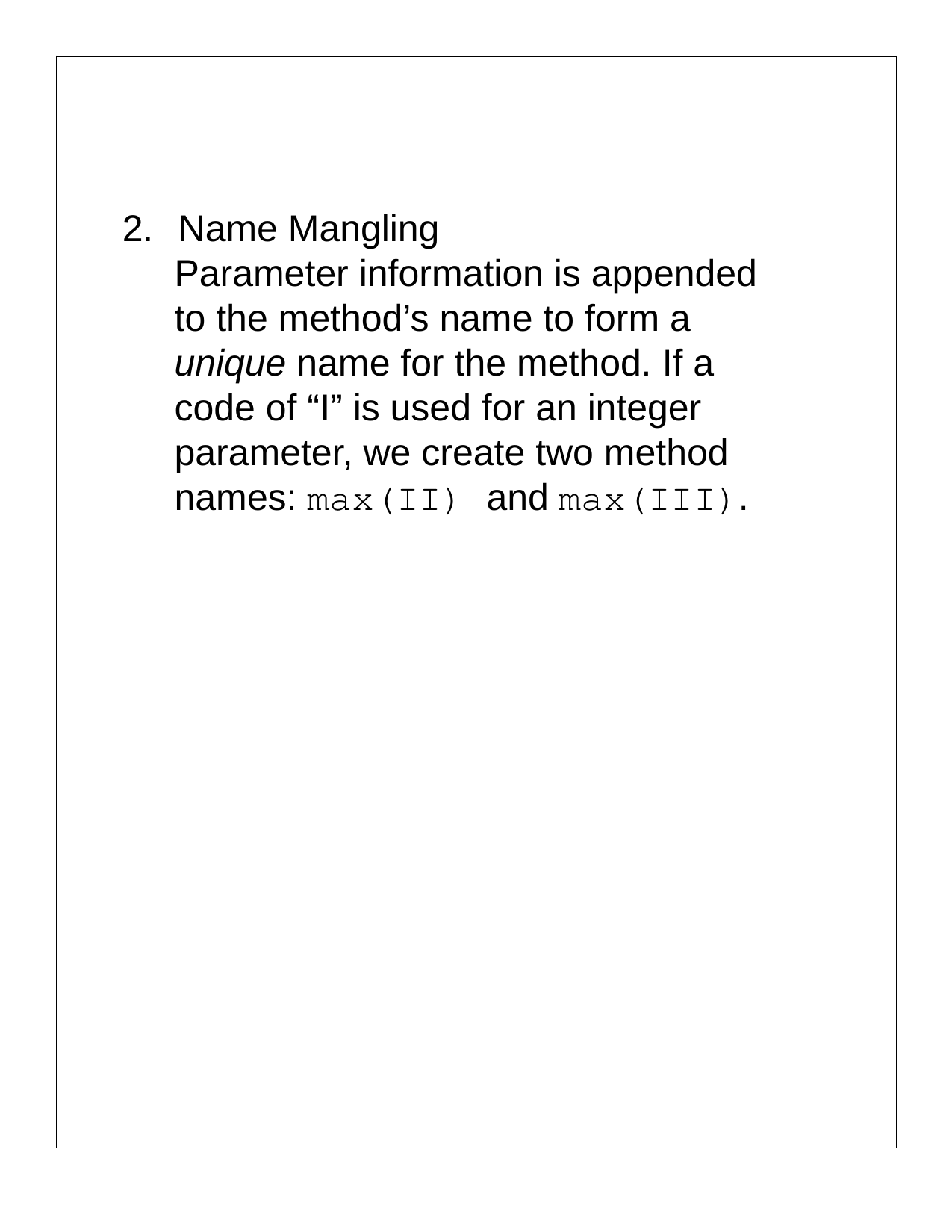

#
Name Mangling
     Parameter information is appended
     to the method’s name to form a
     unique name for the method. If a
     code of “I” is used for an integer
     parameter, we create two method
     names: max(II) and max(III).